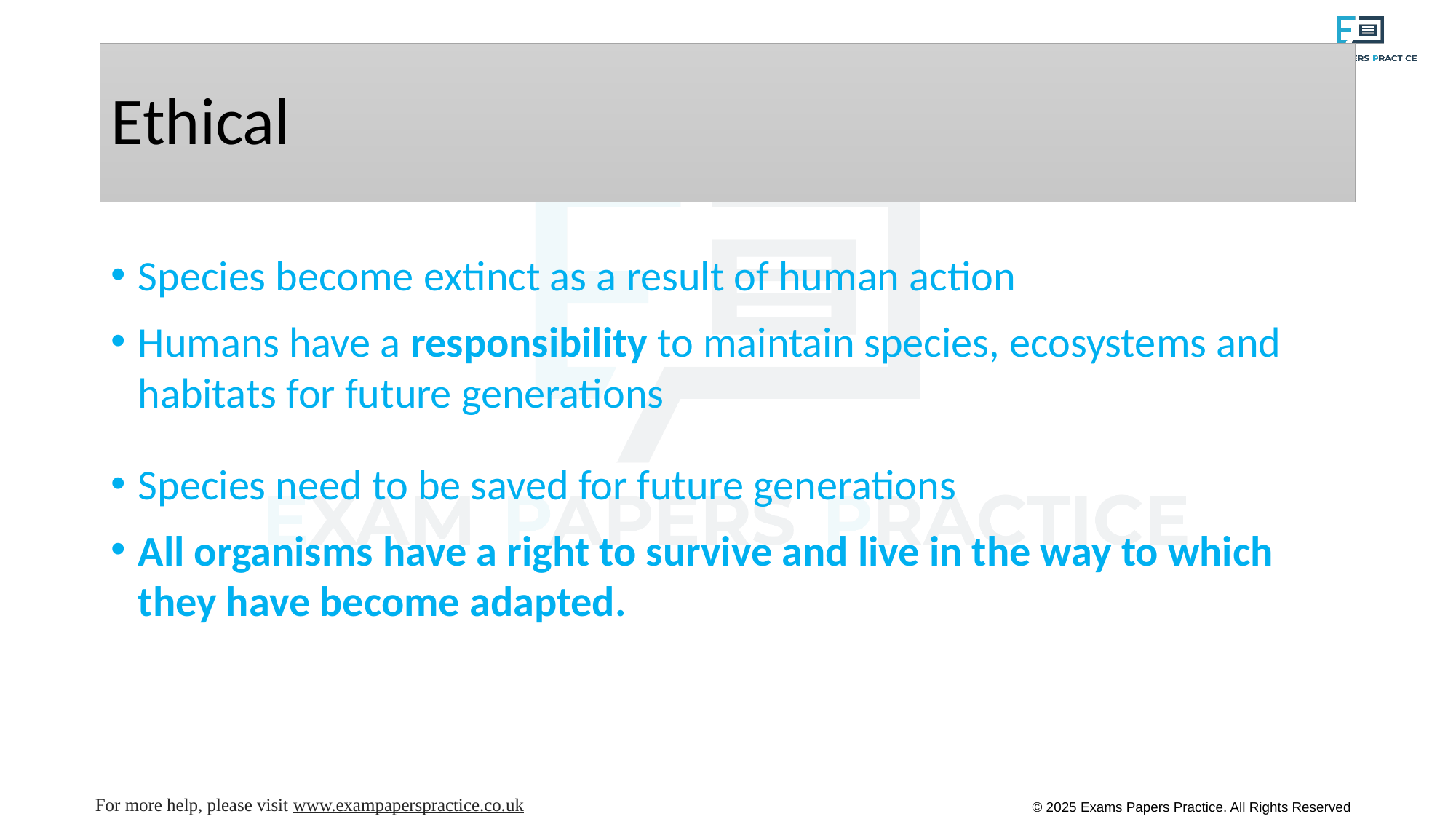

# Ethical
Species become extinct as a result of human action
Humans have a responsibility to maintain species, ecosystems and habitats for future generations
Species need to be saved for future generations
All organisms have a right to survive and live in the way to which they have become adapted.